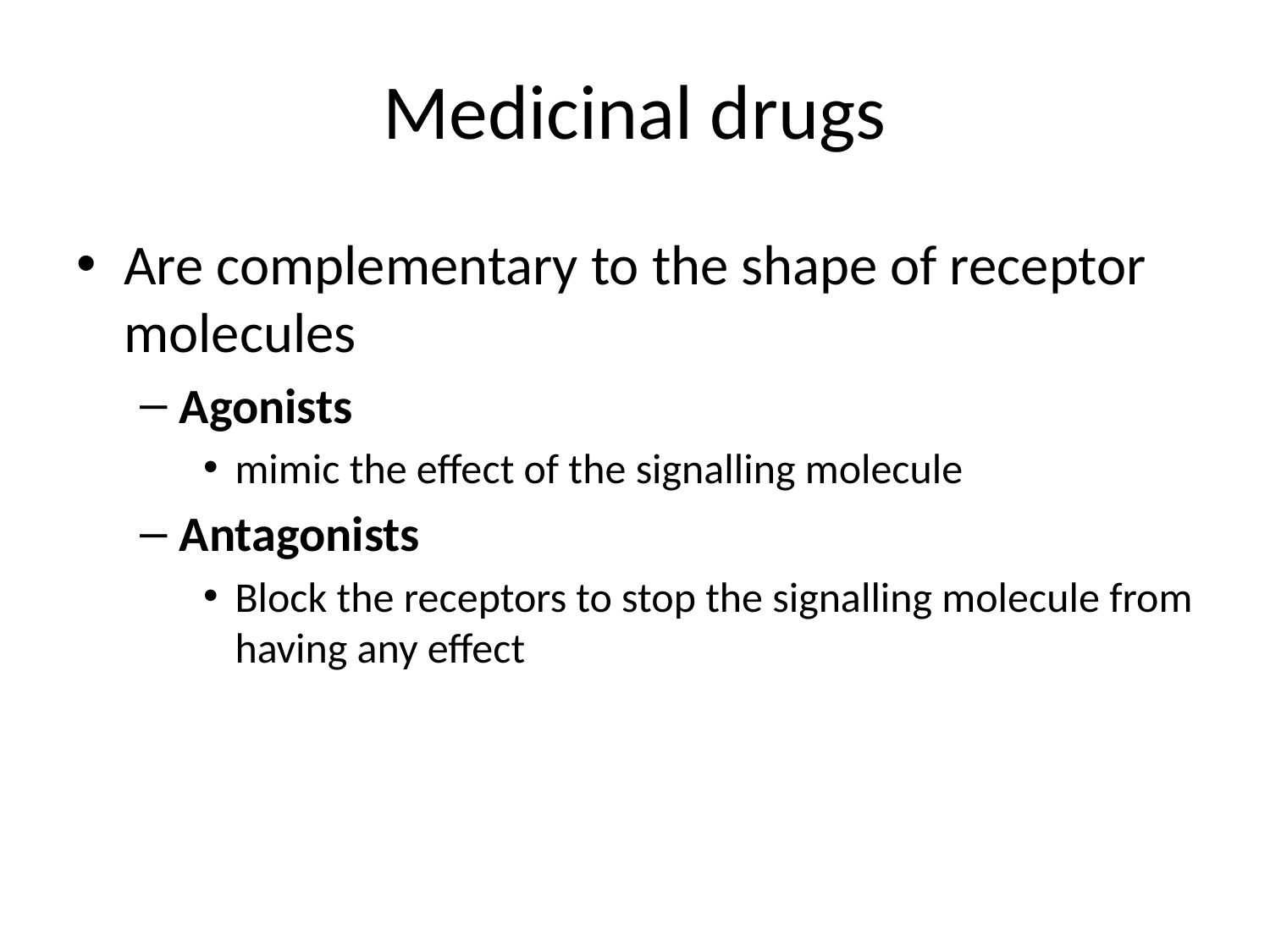

# Medicinal drugs
Are complementary to the shape of receptor molecules
Agonists
mimic the effect of the signalling molecule
Antagonists
Block the receptors to stop the signalling molecule from having any effect